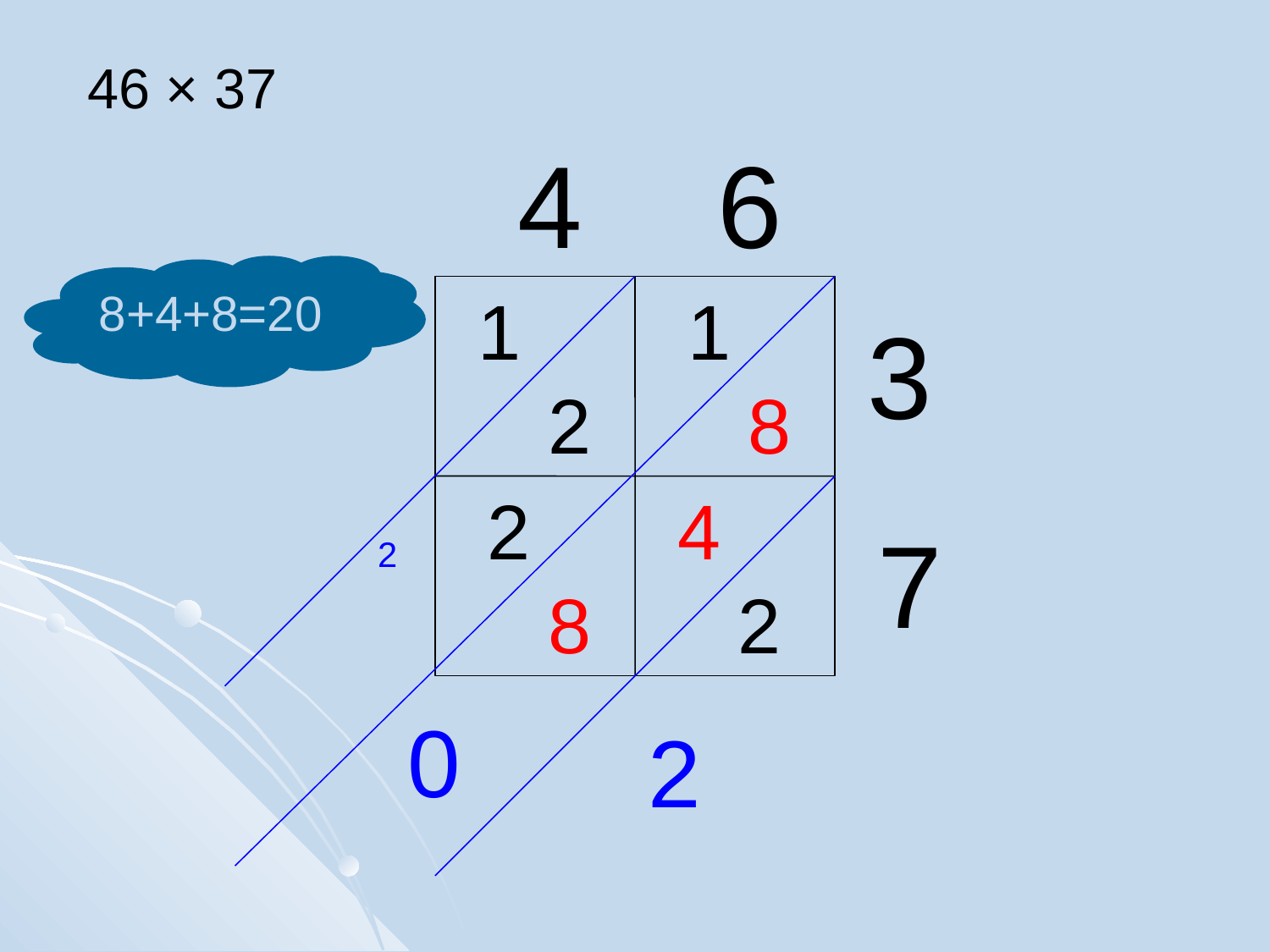

46 × 37
4
6
8+4+8=20

1

1
3
2
8

2
4
7
2
8
2
0
2